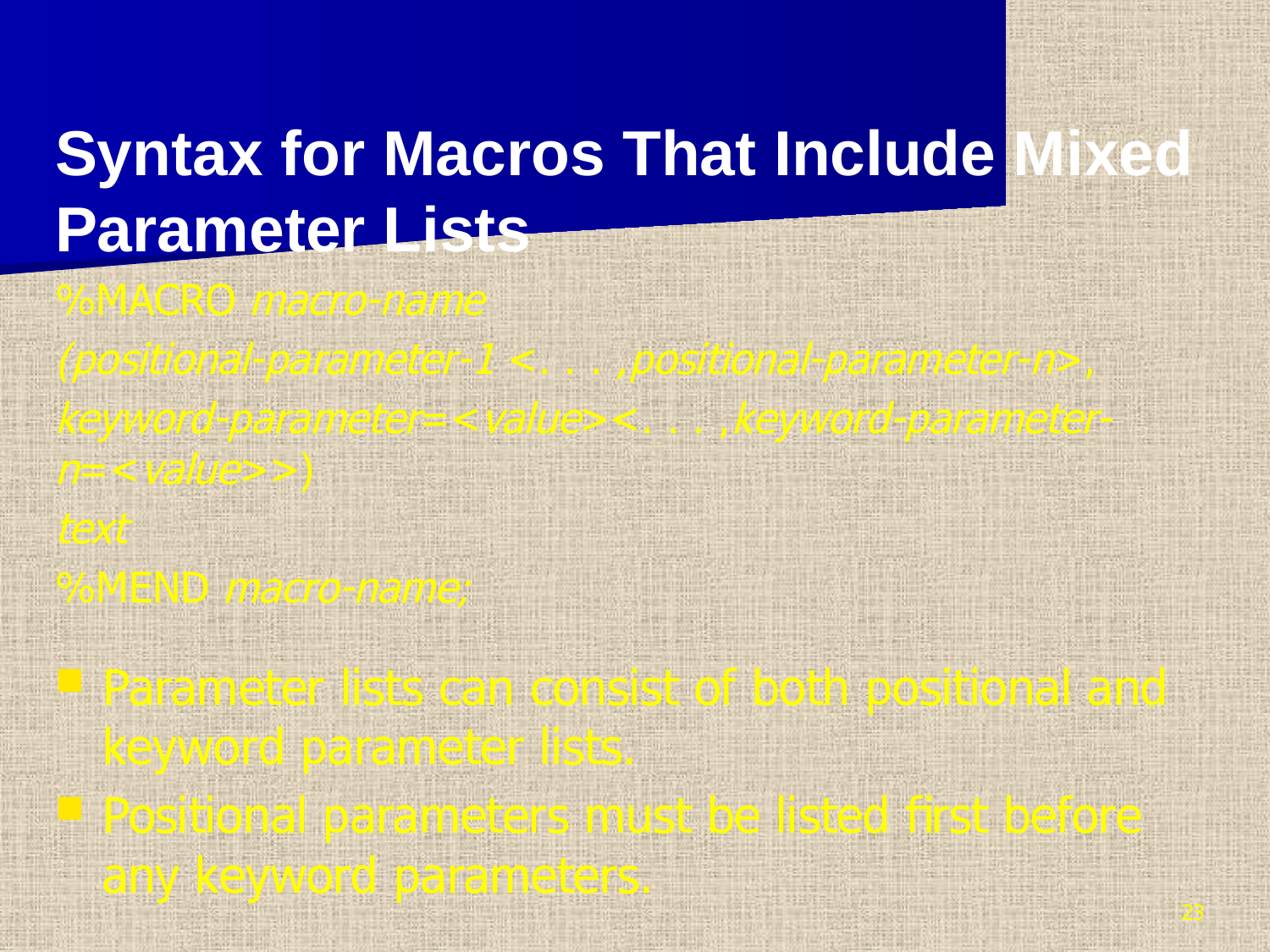

Syntax for Macros That Include Mixed Parameter Lists
%MACRO macro-name
(positional-parameter-1 <. . . ,positional-parameter-n>,
keyword-parameter=<value><. . . ,keyword-parameter-n=<value>>)
text
%MEND macro-name;

Parameter lists can consist of both positional and keyword parameter lists.
Positional parameters must be listed first before any keyword parameters.

23